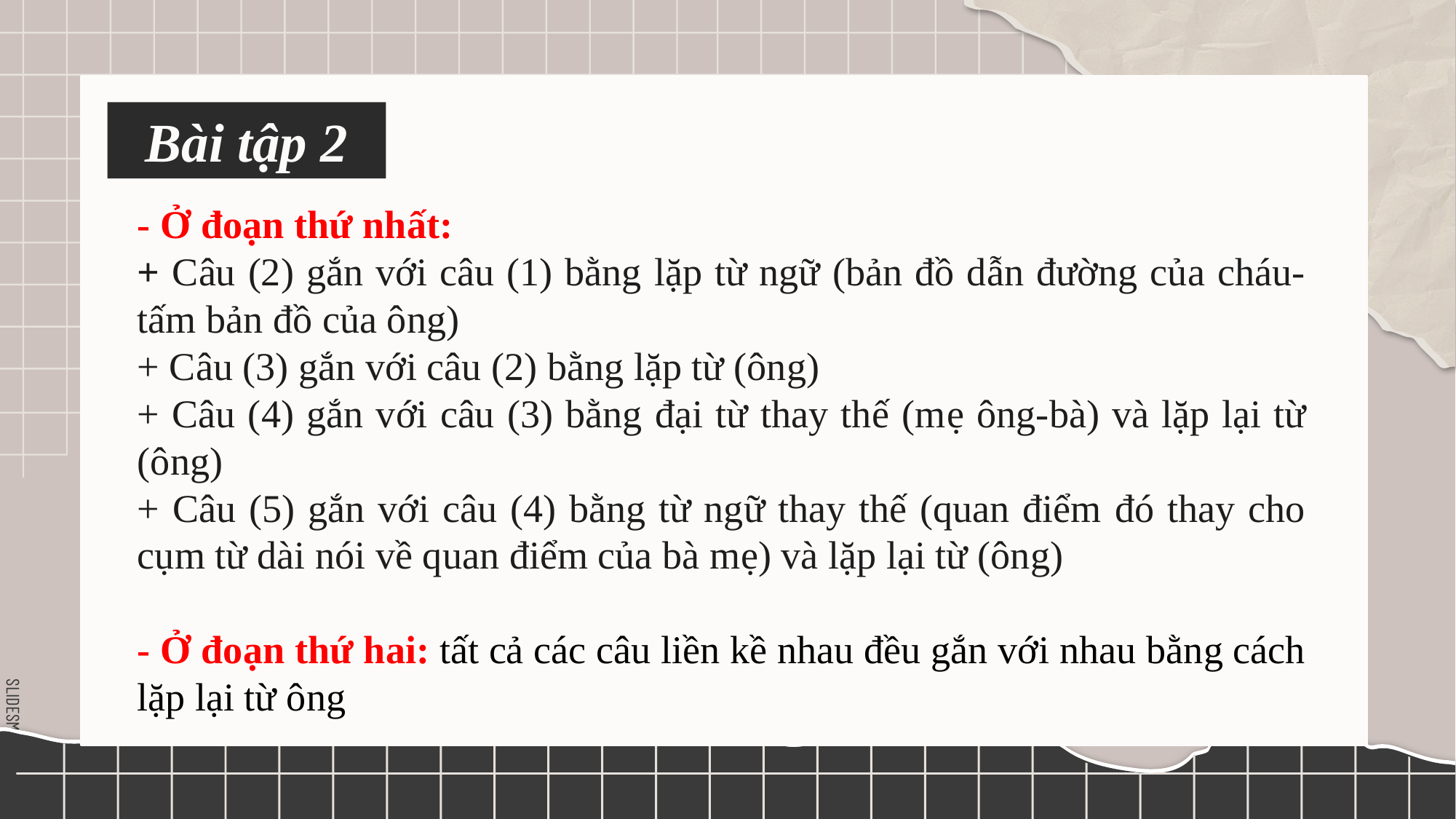

Bài tập 2
- Ở đoạn thứ nhất:
+ Câu (2) gắn với câu (1) bằng lặp từ ngữ (bản đồ dẫn đường của cháu- tấm bản đồ của ông)
+ Câu (3) gắn với câu (2) bằng lặp từ (ông)
+ Câu (4) gắn với câu (3) bằng đại từ thay thế (mẹ ông-bà) và lặp lại từ (ông)
+ Câu (5) gắn với câu (4) bằng từ ngữ thay thế (quan điểm đó thay cho cụm từ dài nói về quan điểm của bà mẹ) và lặp lại từ (ông)

- Ở đoạn thứ hai: tất cả các câu liền kề nhau đều gắn với nhau bằng cách lặp lại từ ông